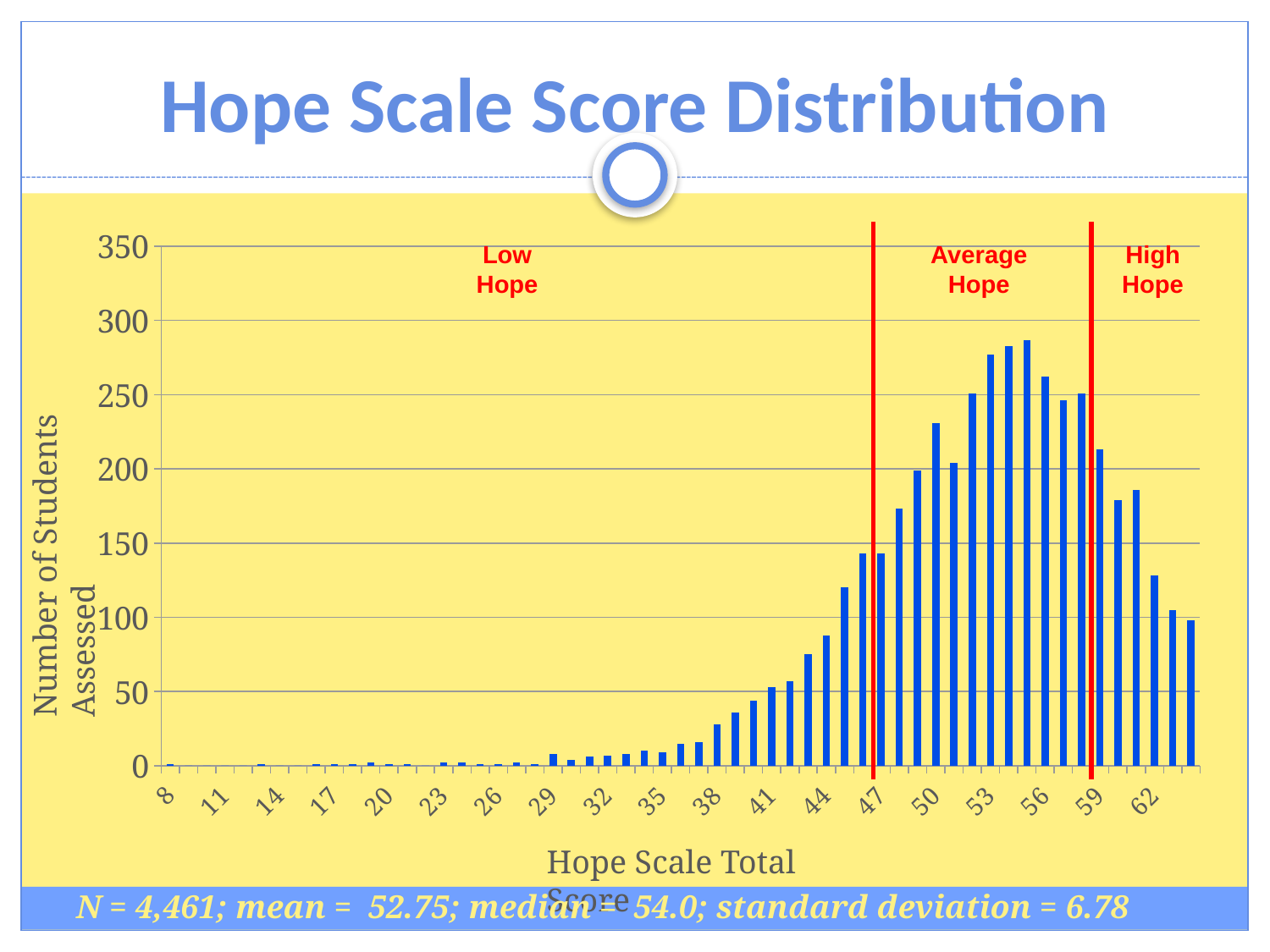

# Hope Scale Score Distribution

### Chart

| Category | Series 1 |
|---|---|
| 8 | 1.0 |
| 9 | 0.0 |
| 10 | 0.0 |
| 11 | 0.0 |
| 12 | 0.0 |
| 13 | 1.0 |
| 14 | 0.0 |
| 15 | 0.0 |
| 16 | 1.0 |
| 17 | 1.0 |
| 18 | 1.0 |
| 19 | 2.0 |
| 20 | 1.0 |
| 21 | 1.0 |
| 22 | 0.0 |
| 23 | 2.0 |
| 24 | 2.0 |
| 25 | 1.0 |
| 26 | 1.0 |
| 27 | 2.0 |
| 28 | 1.0 |
| 29 | 8.0 |
| 30 | 4.0 |
| 31 | 6.0 |
| 32 | 7.0 |
| 33 | 8.0 |
| 34 | 10.0 |
| 35 | 9.0 |
| 36 | 15.0 |
| 37 | 16.0 |
| 38 | 28.0 |
| 39 | 36.0 |
| 40 | 44.0 |
| 41 | 53.0 |
| 42 | 57.0 |
| 43 | 75.0 |
| 44 | 88.0 |
| 45 | 120.0 |
| 46 | 143.0 |
| 47 | 143.0 |
| 48 | 173.0 |
| 49 | 199.0 |
| 50 | 231.0 |
| 51 | 204.0 |
| 52 | 251.0 |
| 53 | 277.0 |
| 54 | 283.0 |
| 55 | 287.0 |
| 56 | 262.0 |
| 57 | 246.0 |
| 58 | 251.0 |
| 59 | 213.0 |
| 60 | 179.0 |
| 61 | 186.0 |
| 62 | 128.0 |
| 63 | 105.0 |
| 64 | 98.0 |
Low
Hope
Average
Hope
High
Hope
N = 4,461; mean =  52.75; median =  54.0; standard deviation = 6.78
Number of Students Assessed
Hope Scale Total Score